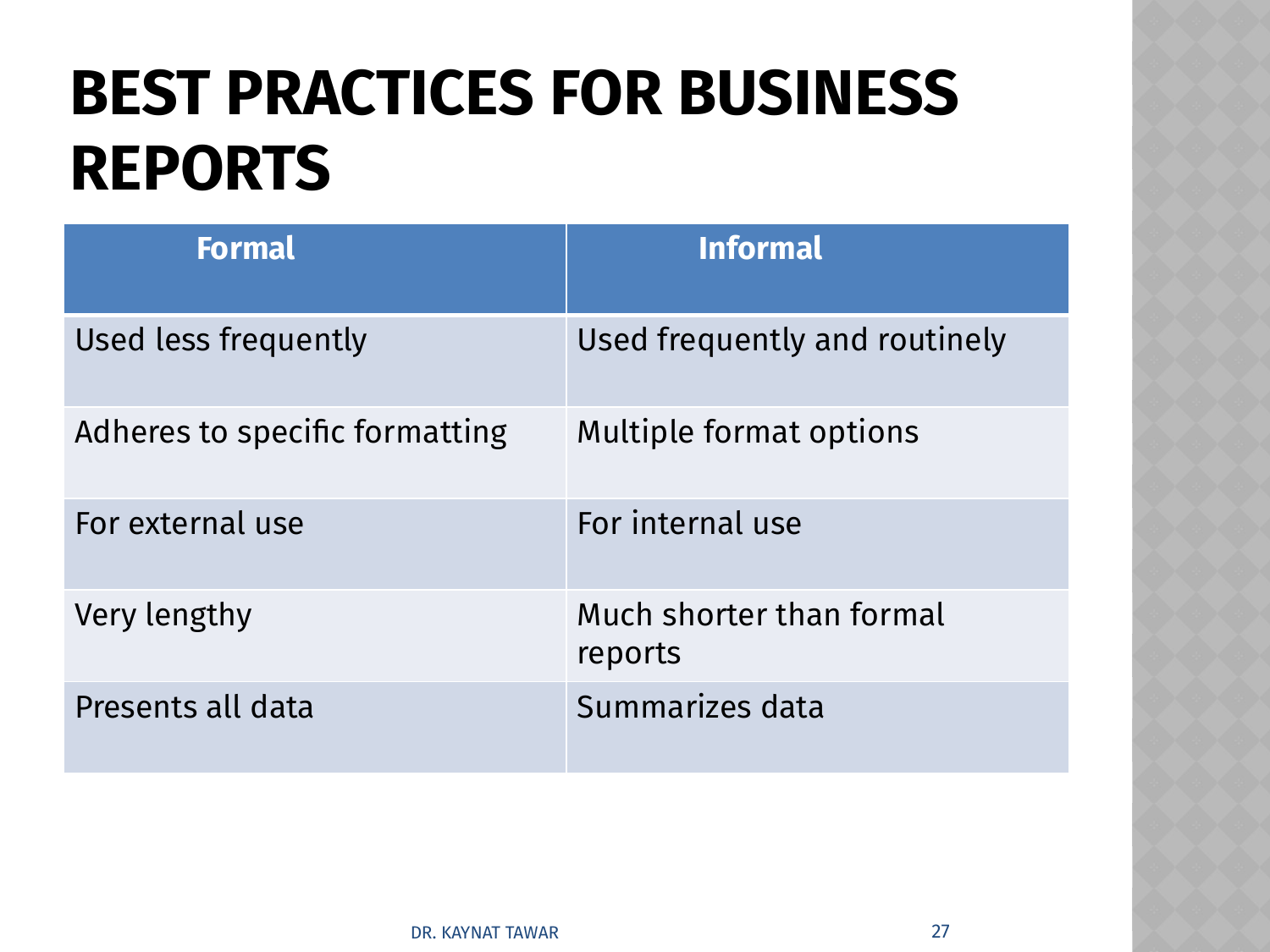

# BEST PRACTICES FOR BUSINESS REPORTS
| Formal | Informal |
| --- | --- |
| Used less frequently | Used frequently and routinely |
| Adheres to specific formatting | Multiple format options |
| For external use | For internal use |
| Very lengthy | Much shorter than formal reports |
| Presents all data | Summarizes data |
27
DR. KAYNAT TAWAR